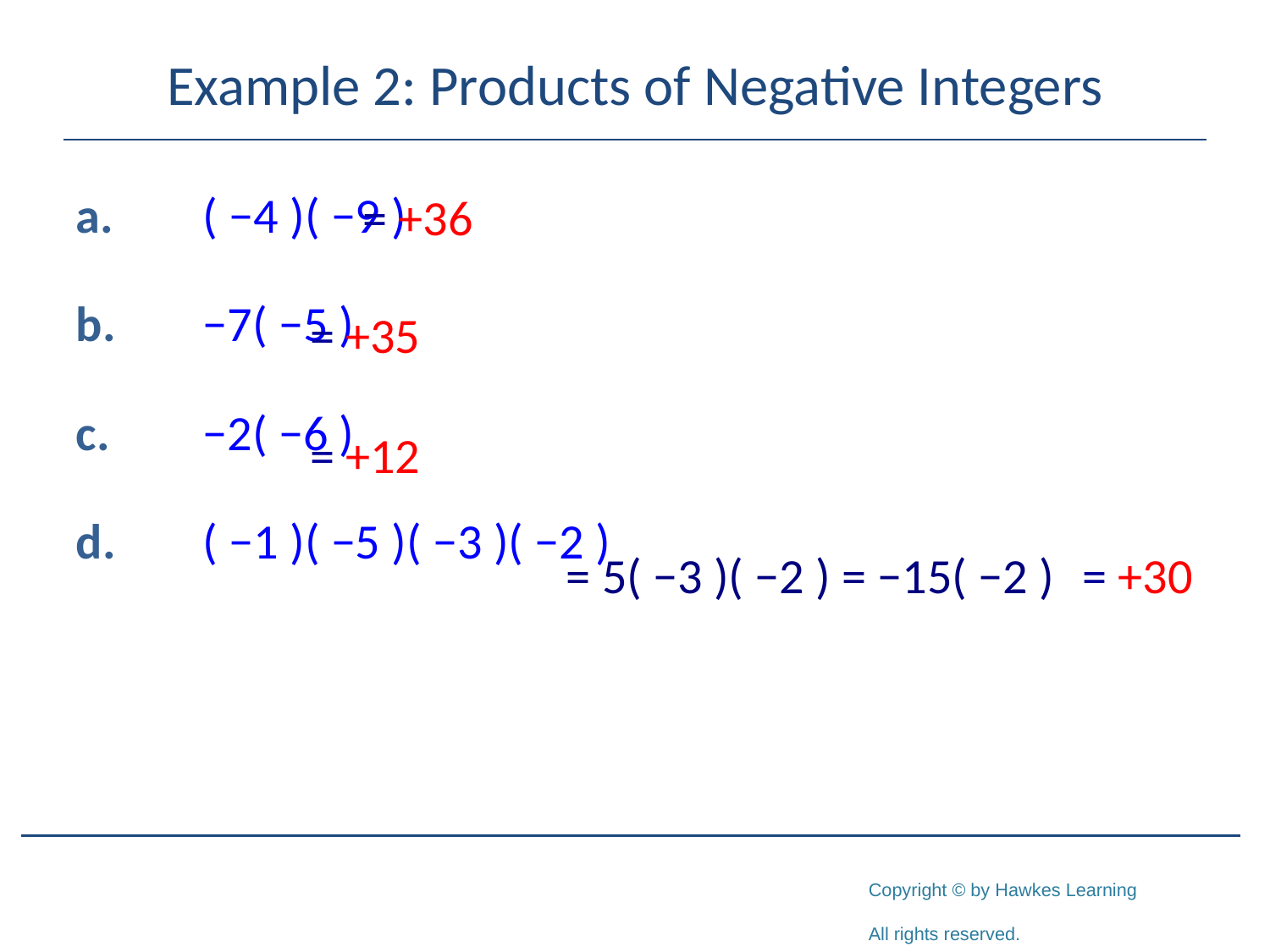

# Example 2: Products of Negative Integers
a.	( −4 )( −9 )
b.	−7( −5 )
c.	−2( −6 )
d.	( −1 )( −5 )( −3 )( −2 )
= +36
= +35
= +12
= 5( −3 )( −2 ) = −15( −2 )
= +30